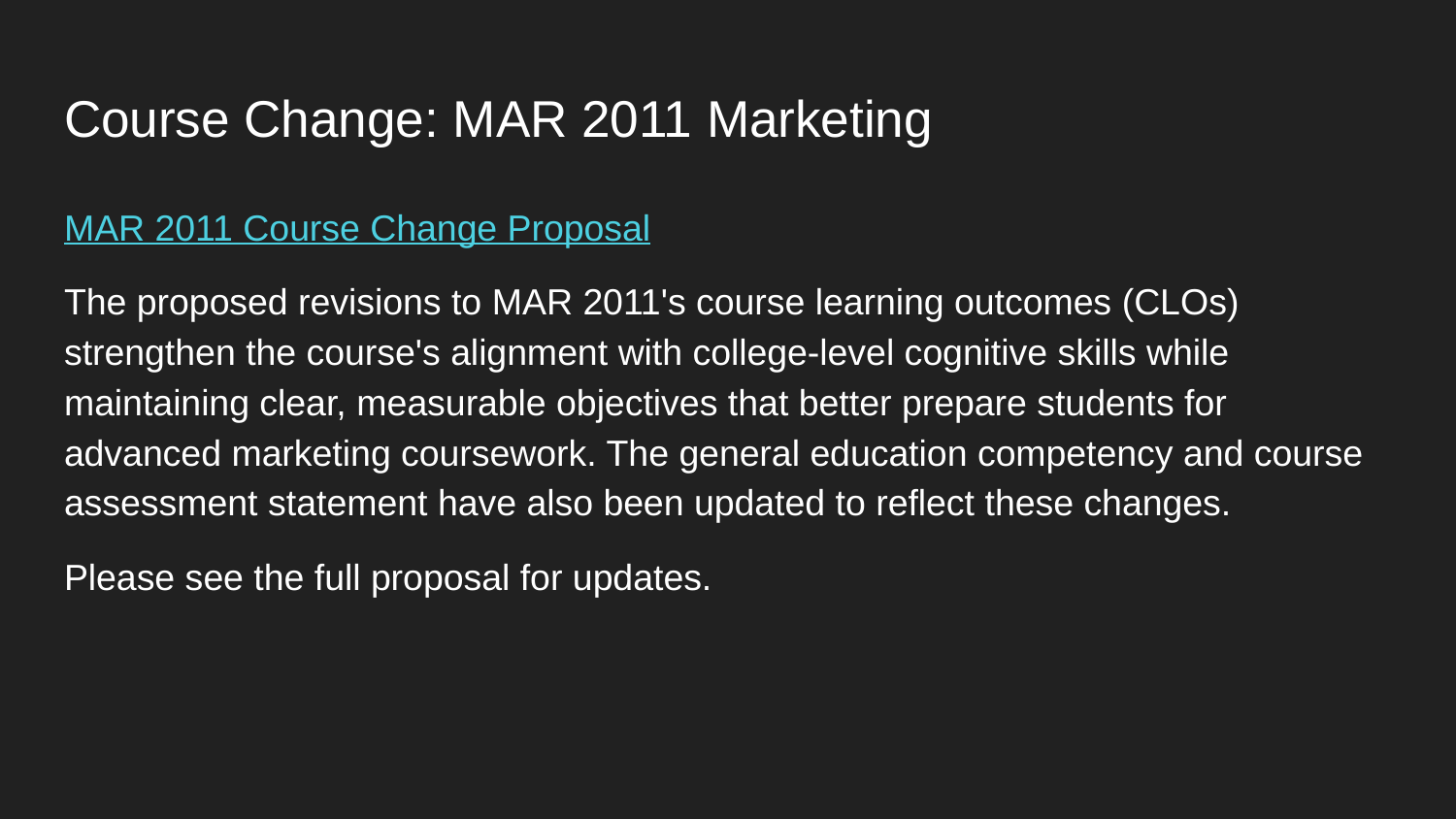

# Course Change: MAR 2011 Marketing
MAR 2011 Course Change Proposal
The proposed revisions to MAR 2011's course learning outcomes (CLOs) strengthen the course's alignment with college-level cognitive skills while maintaining clear, measurable objectives that better prepare students for advanced marketing coursework. The general education competency and course assessment statement have also been updated to reflect these changes.
Please see the full proposal for updates.